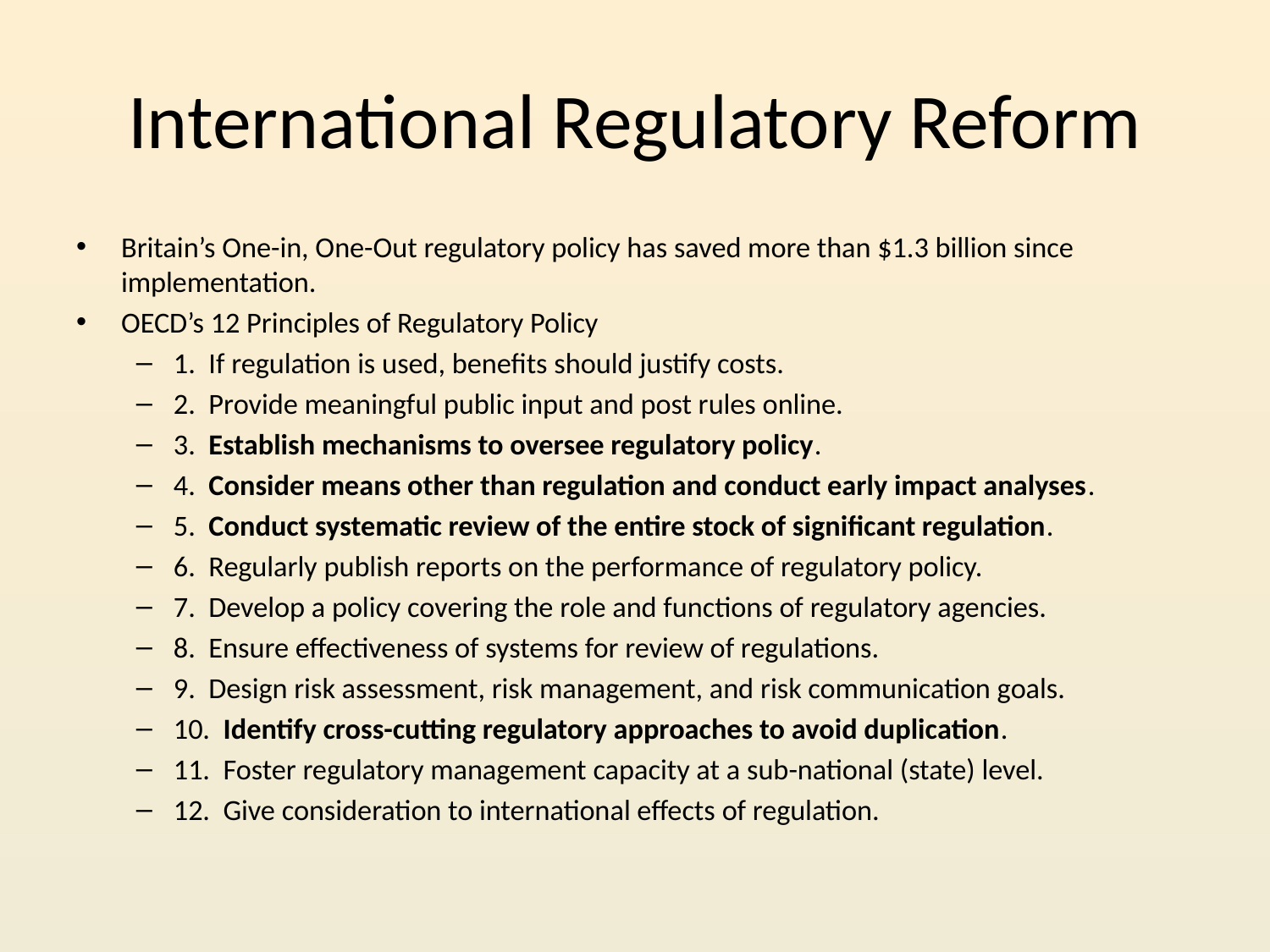

# International Regulatory Reform
Britain’s One-in, One-Out regulatory policy has saved more than $1.3 billion since implementation.
OECD’s 12 Principles of Regulatory Policy
1.  If regulation is used, benefits should justify costs.
2.  Provide meaningful public input and post rules online.
3.  Establish mechanisms to oversee regulatory policy.
4.  Consider means other than regulation and conduct early impact analyses.
5.  Conduct systematic review of the entire stock of significant regulation.
6.  Regularly publish reports on the performance of regulatory policy.
7.  Develop a policy covering the role and functions of regulatory agencies.
8.  Ensure effectiveness of systems for review of regulations.
9.  Design risk assessment, risk management, and risk communication goals.
10.  Identify cross-cutting regulatory approaches to avoid duplication.
11.  Foster regulatory management capacity at a sub-national (state) level.
12.  Give consideration to international effects of regulation.